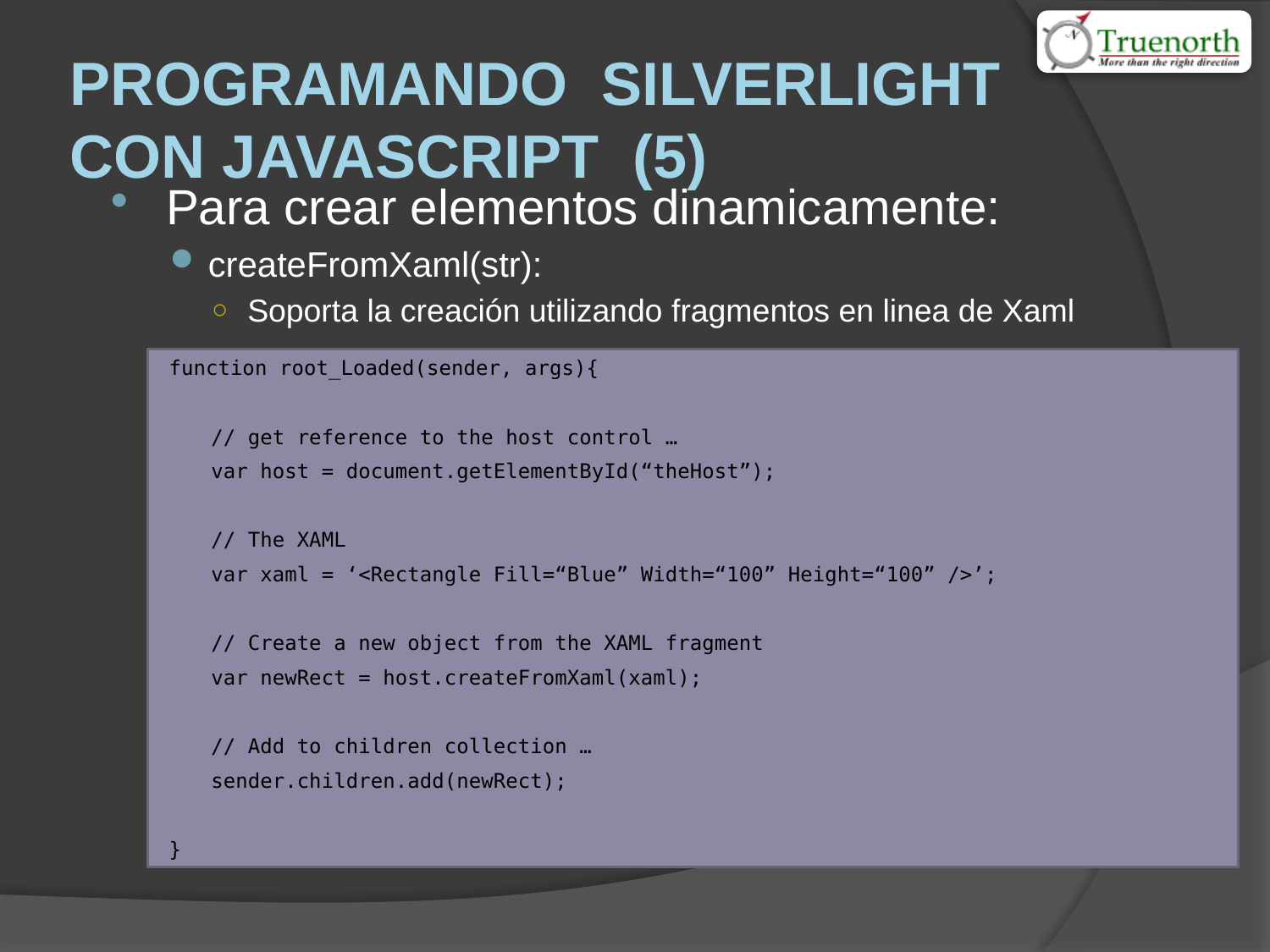

# Programando  silverlight con javascript  (5)
Para crear elementos dinamicamente:
createFromXaml(str):
Soporta la creación utilizando fragmentos en linea de Xaml
function root_Loaded(sender, args){

	// get reference to the host control …
	var host = document.getElementById(“theHost”);

	// The XAML
	var xaml = ‘<Rectangle Fill=“Blue” Width=“100” Height=“100” />’;

	// Create a new object from the XAML fragment
	var newRect = host.createFromXaml(xaml);

	// Add to children collection …
	sender.children.add(newRect);

}